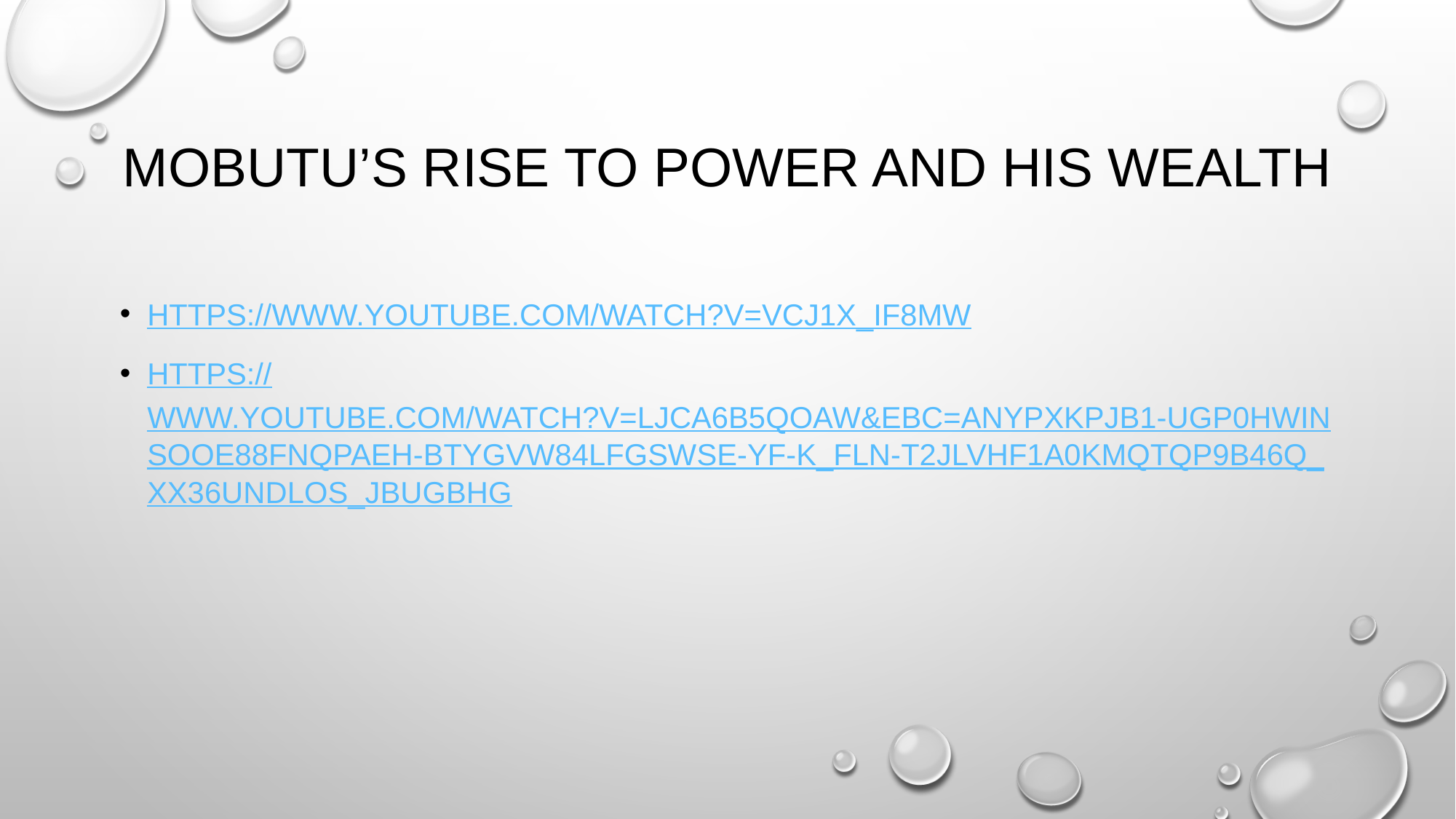

# Mobutu’s RISe To Power And His Wealth
https://www.youtube.com/watch?v=VCJ1x_If8mw
https://www.youtube.com/watch?v=lJca6B5qoaw&ebc=ANyPxKpJB1-Ugp0HWInSOoE88FNqpAeH-btygvw84LFgswSE-YF-k_FlN-t2JLvHF1A0kmqTqP9b46Q_xX36UNdlos_jbugbHg